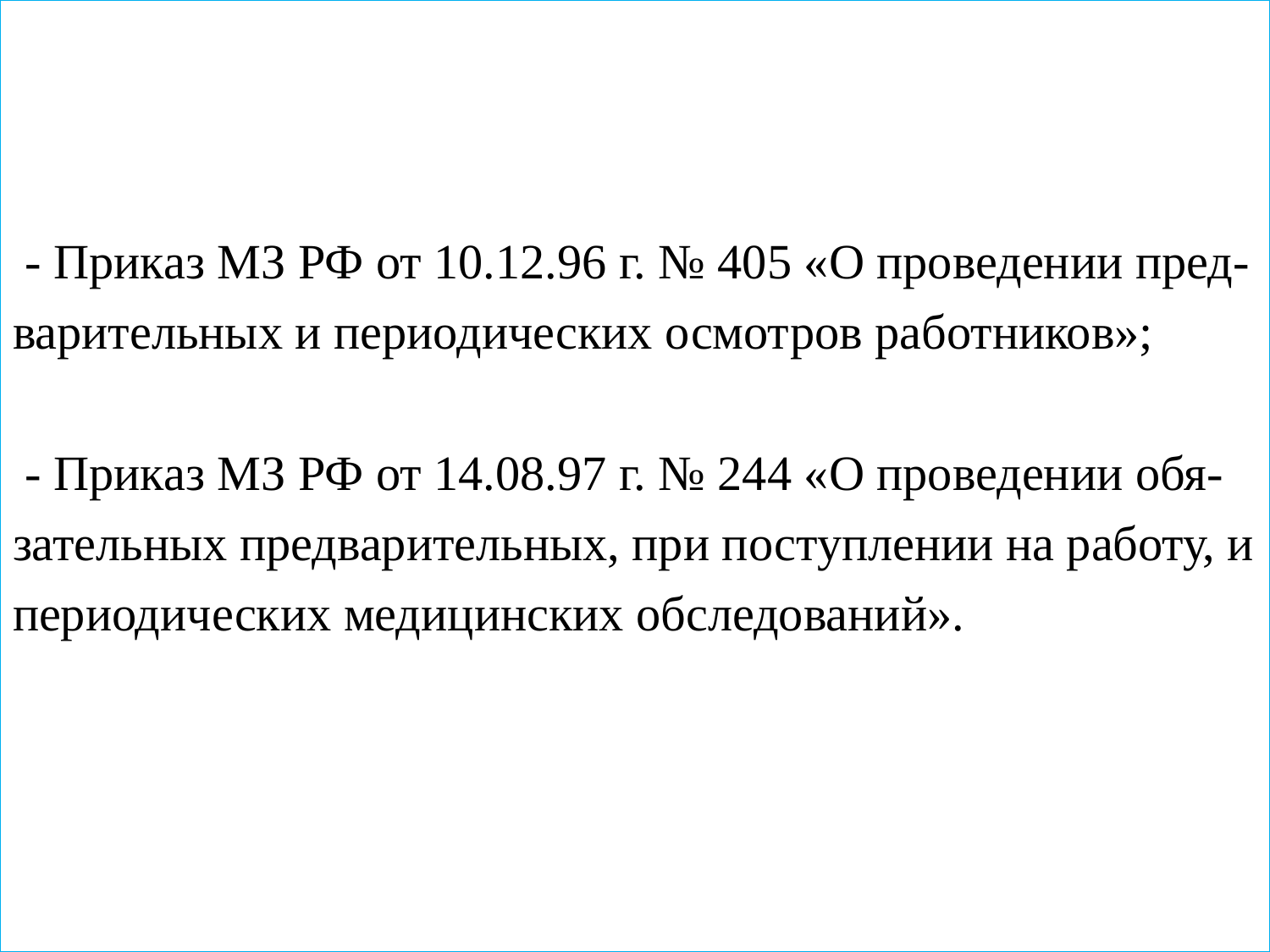

- Приказ МЗ РФ от 10.12.96 г. № 405 «О проведении пред-варительных и периодических осмотров работников»;

 - Приказ МЗ РФ от 14.08.97 г. № 244 «О проведении обя-зательных предварительных, при поступлении на работу, и периодических медицинских обследований».